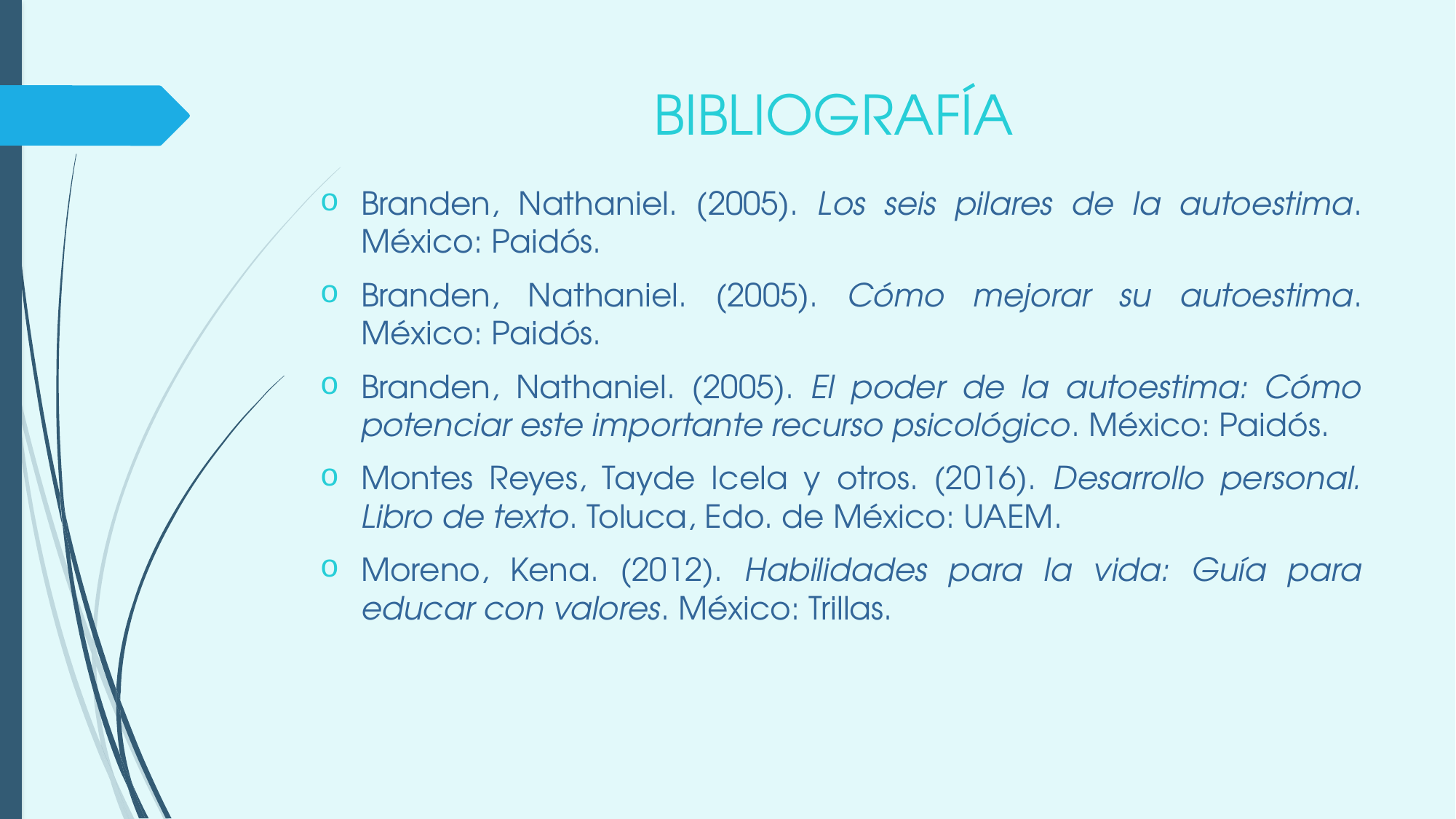

# BIBLIOGRAFÍA
Branden, Nathaniel. (2005). Los seis pilares de la autoestima. México: Paidós.
Branden, Nathaniel. (2005). Cómo mejorar su autoestima. México: Paidós.
Branden, Nathaniel. (2005). El poder de la autoestima: Cómo potenciar este importante recurso psicológico. México: Paidós.
Montes Reyes, Tayde Icela y otros. (2016). Desarrollo personal. Libro de texto. Toluca, Edo. de México: UAEM.
Moreno, Kena. (2012). Habilidades para la vida: Guía para educar con valores. México: Trillas.